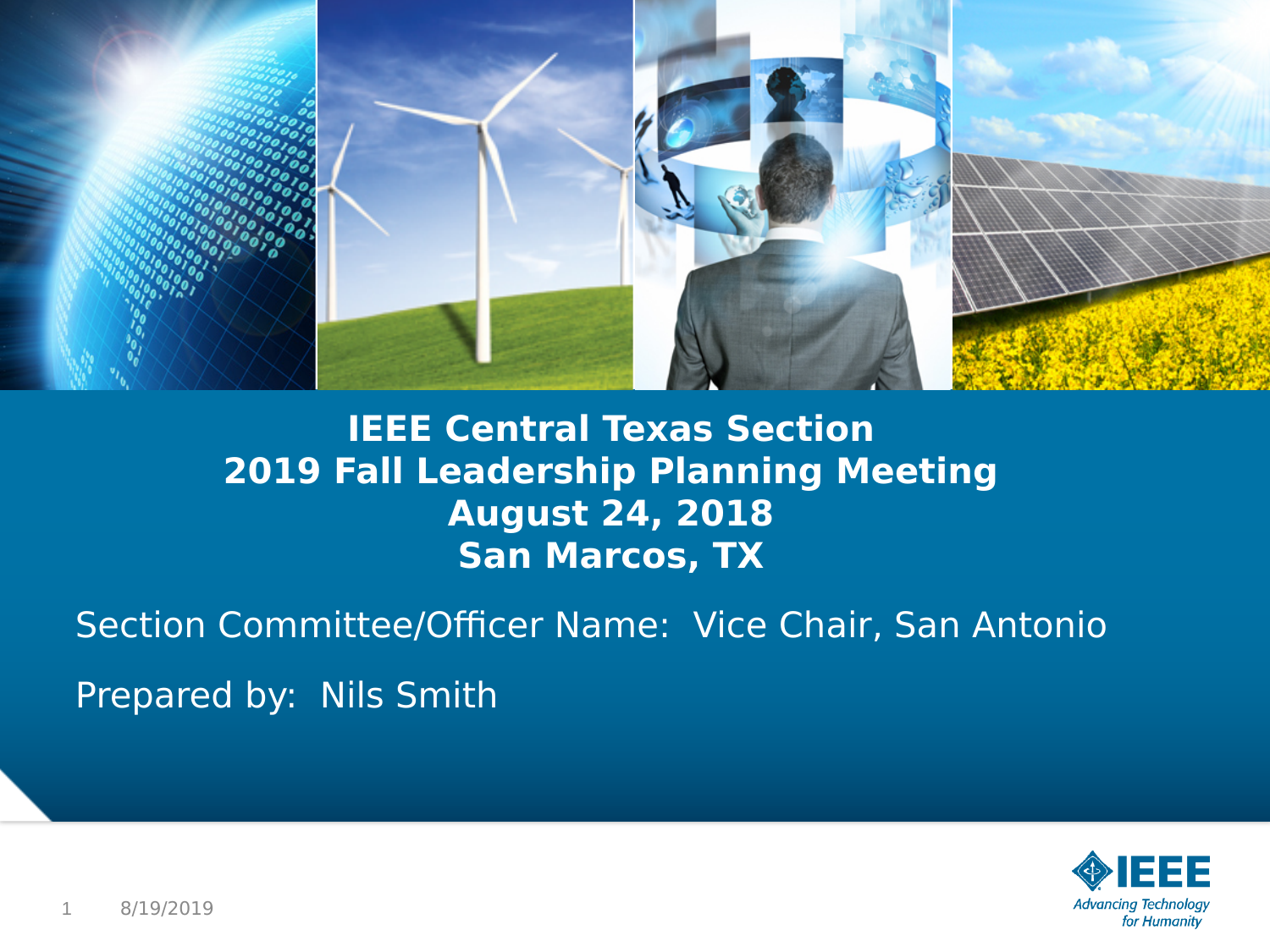

# IEEE Central Texas Section 2019 Fall Leadership Planning Meeting August 24, 2018 San Marcos, TX
Section Committee/Officer Name:  Vice Chair, San Antonio
Prepared by:  Nils Smith

1
8/19/2019